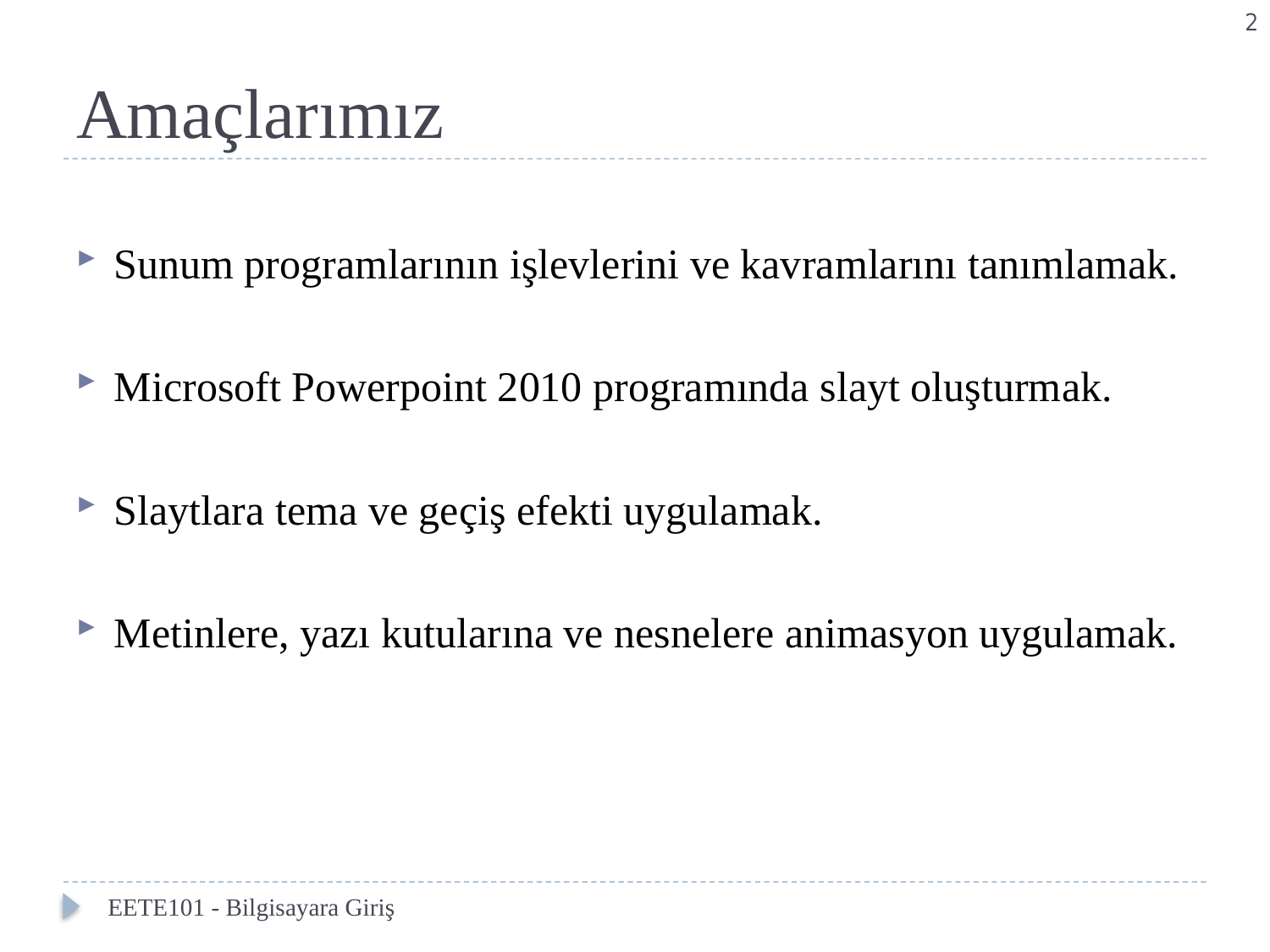

2
# Amaçlarımız

Sunum programlarının işlevlerini ve kavramlarını tanımlamak.

Microsoft Powerpoint 2010 programında slayt oluşturmak.

Slaytlara tema ve geçiş efekti uygulamak.

Metinlere, yazı kutularına ve nesnelere animasyon uygulamak.

EETE101 - Bilgisayara Giriş